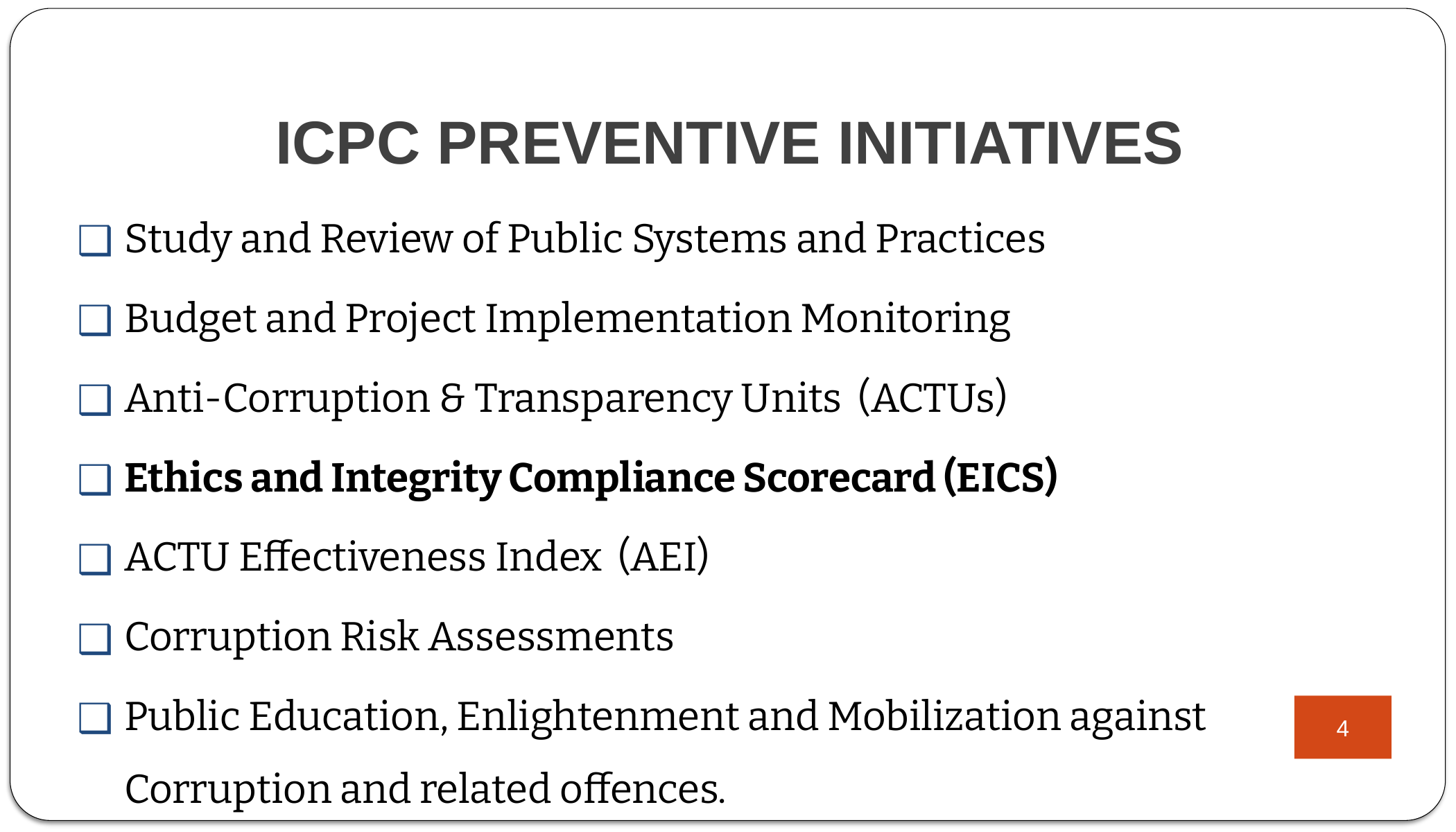

# ICPC PREVENTIVE INITIATIVES
Study and Review of Public Systems and Practices
Budget and Project Implementation Monitoring
Anti-Corruption & Transparency Units  (ACTUs)
Ethics and Integrity Compliance Scorecard (EICS)
ACTU Effectiveness Index  (AEI)
Corruption Risk Assessments
Public Education, Enlightenment and Mobilization against Corruption and related offences.
.

4